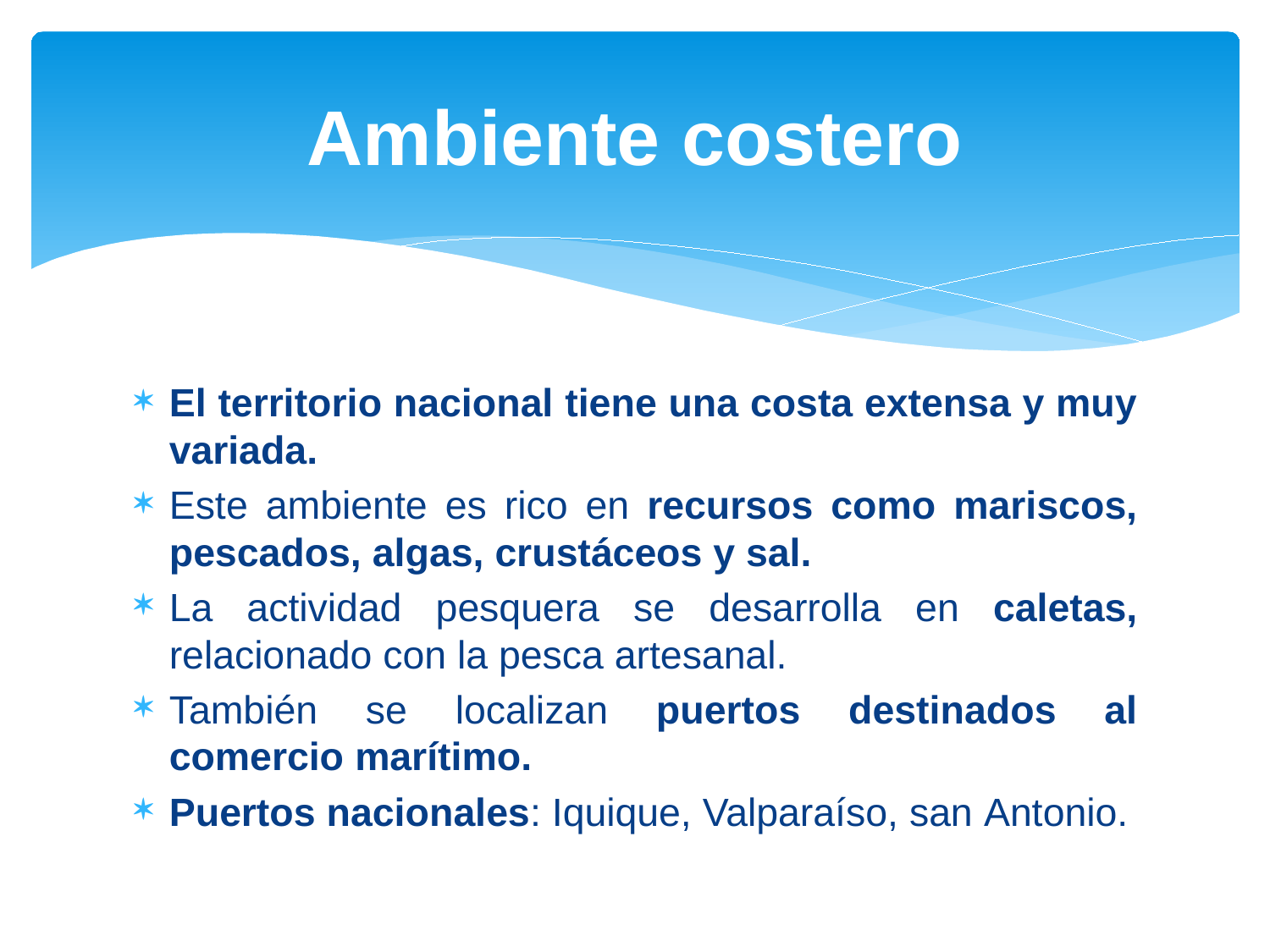

# Ambiente costero
El territorio nacional tiene una costa extensa y muy variada.
Este ambiente es rico en recursos como mariscos, pescados, algas, crustáceos y sal.
La actividad pesquera se desarrolla en caletas, relacionado con la pesca artesanal.
También se localizan puertos destinados al comercio marítimo.
Puertos nacionales: Iquique, Valparaíso, san Antonio.